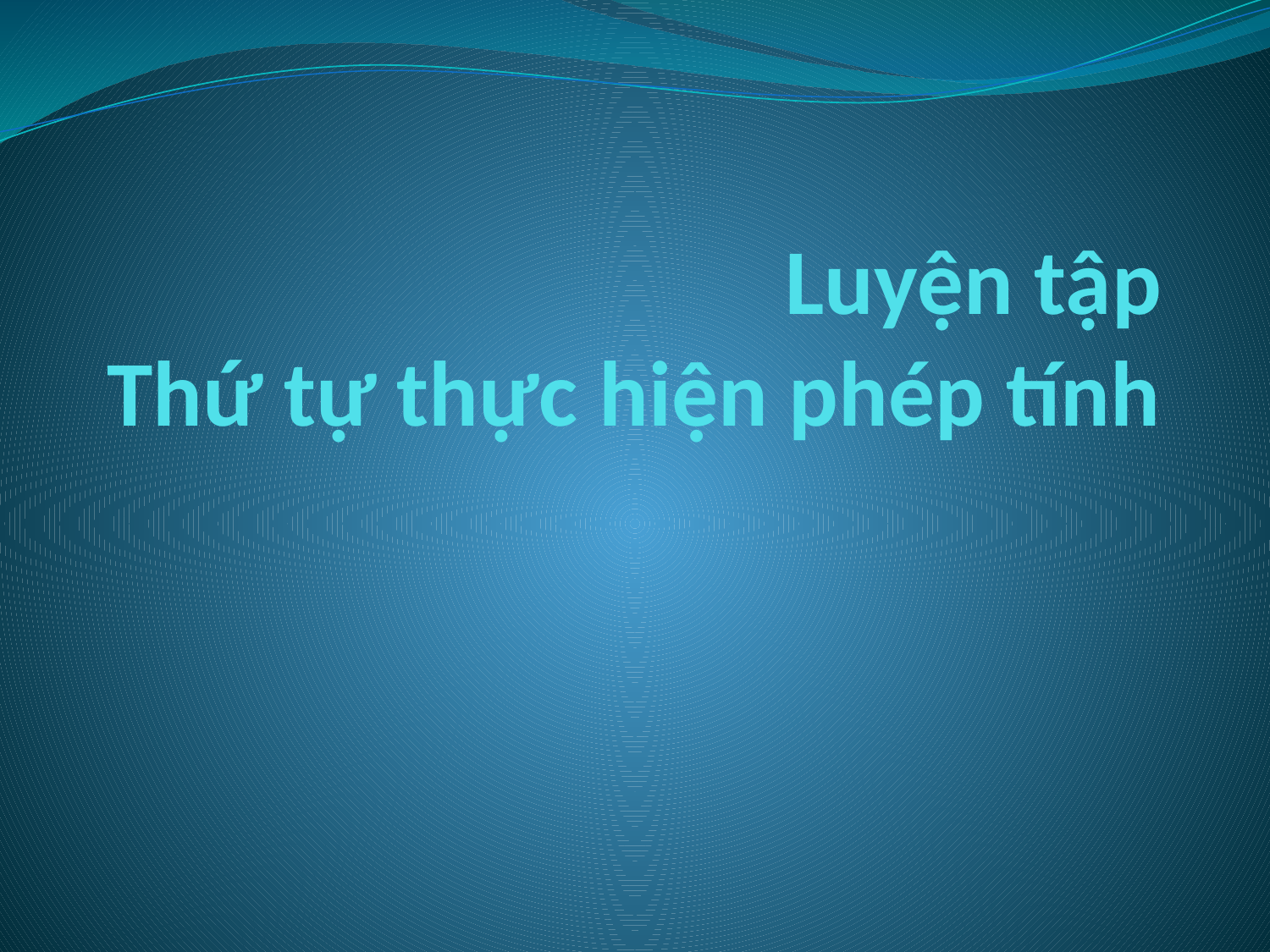

# Luyện tập Thứ tự thực hiện phép tính